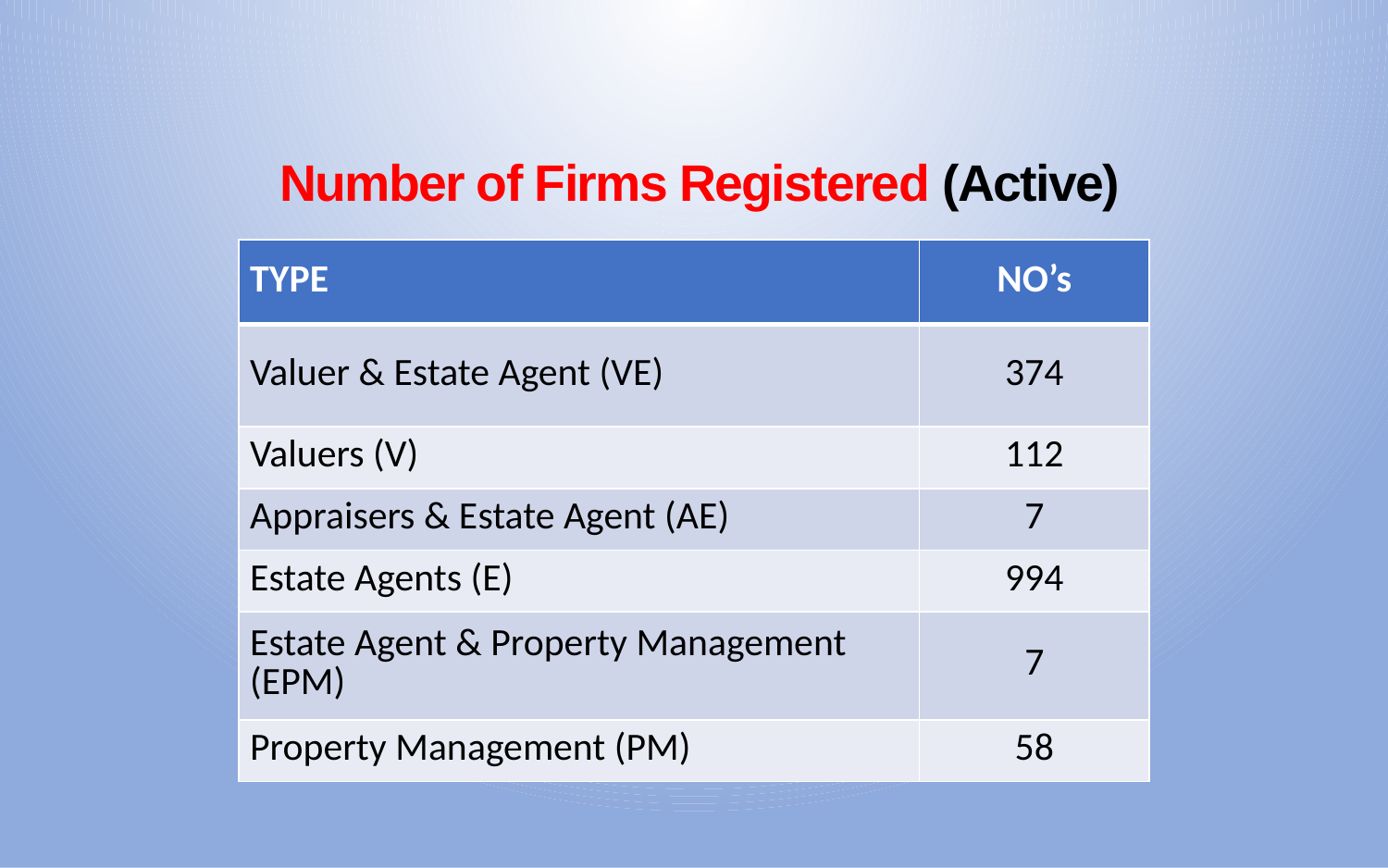

Number of Firms Registered (Active)
| TYPE | NO’s |
| --- | --- |
| Valuer & Estate Agent (VE) | 374 |
| Valuers (V) | 112 |
| Appraisers & Estate Agent (AE) | 7 |
| Estate Agents (E) | 994 |
| Estate Agent & Property Management (EPM) | 7 |
| Property Management (PM) | 58 |